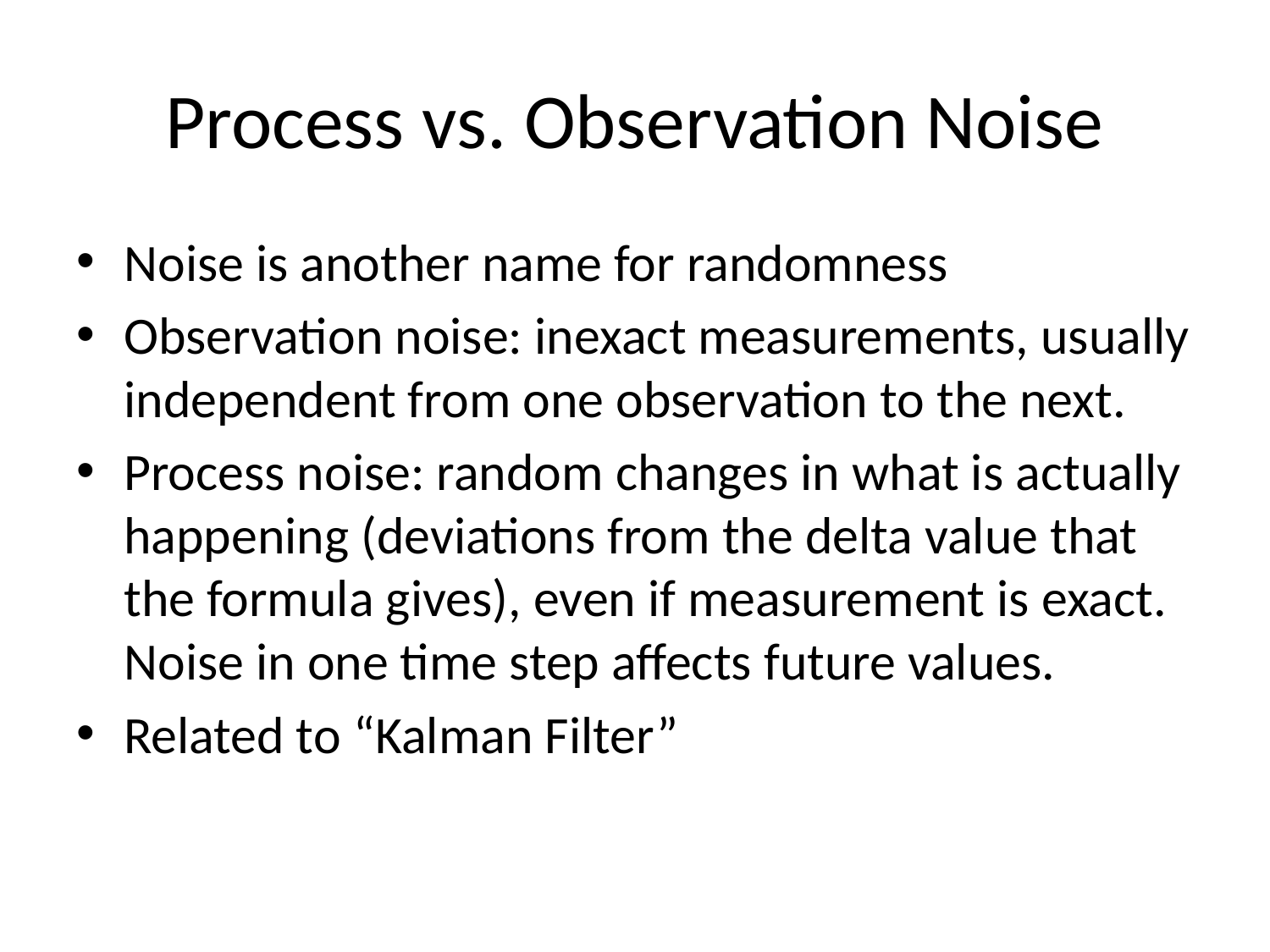

# Process vs. Observation Noise
Noise is another name for randomness
Observation noise: inexact measurements, usually independent from one observation to the next.
Process noise: random changes in what is actually happening (deviations from the delta value that the formula gives), even if measurement is exact. Noise in one time step affects future values.
Related to “Kalman Filter”